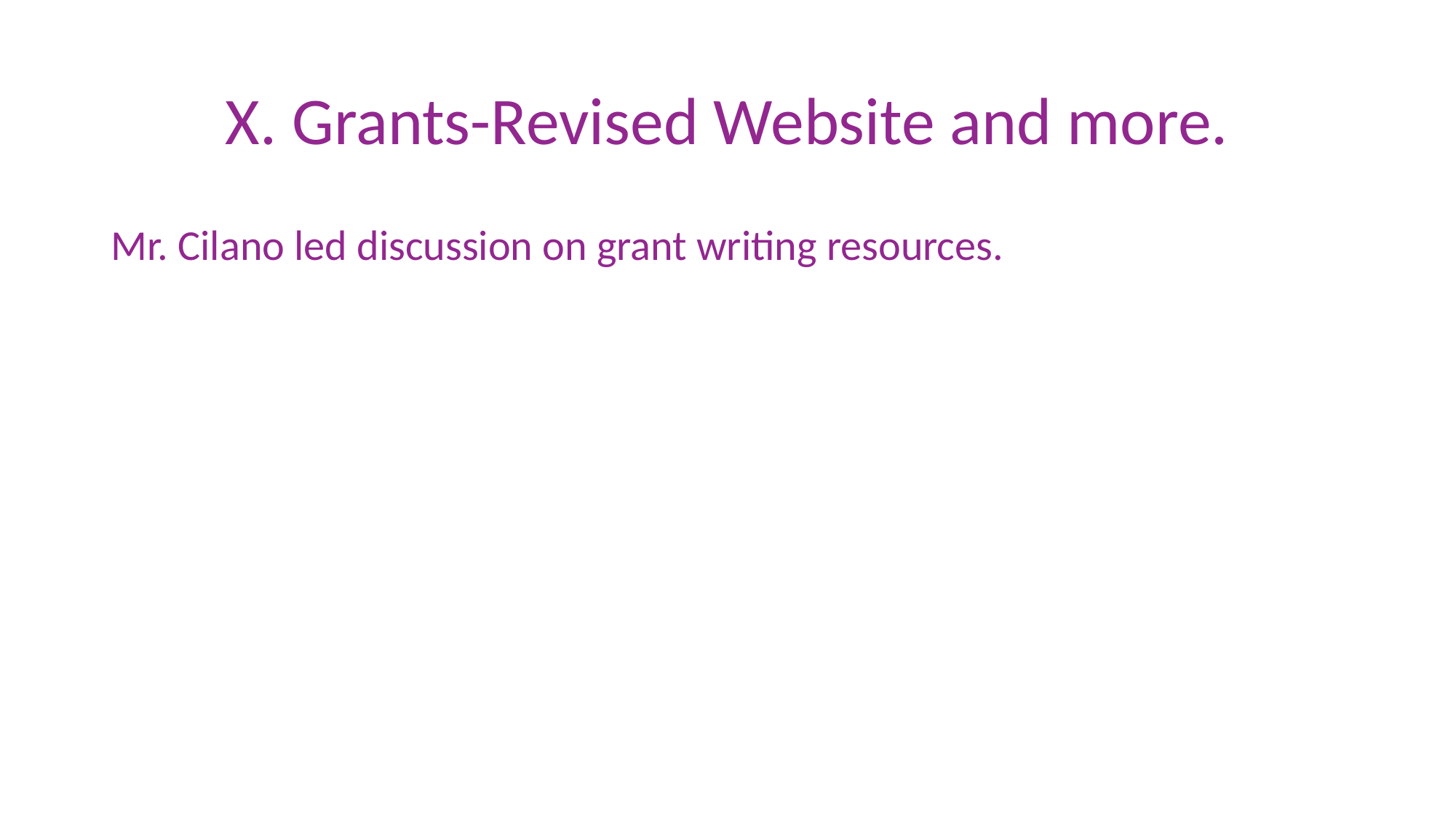

# X. Grants-Revised Website and more.
Mr. Cilano led discussion on grant writing resources.